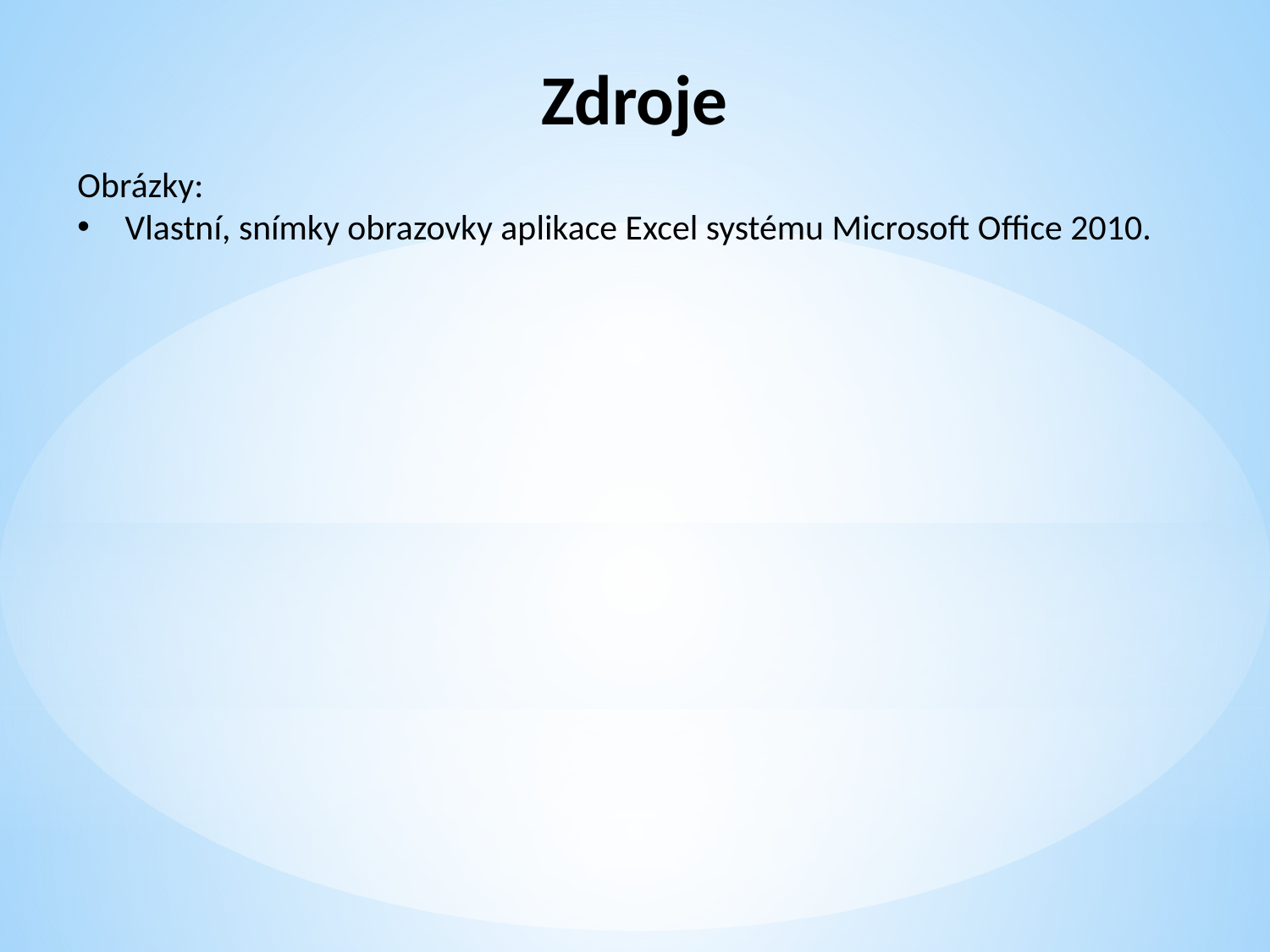

Zdroje
Obrázky:
Vlastní, snímky obrazovky aplikace Excel systému Microsoft Office 2010.